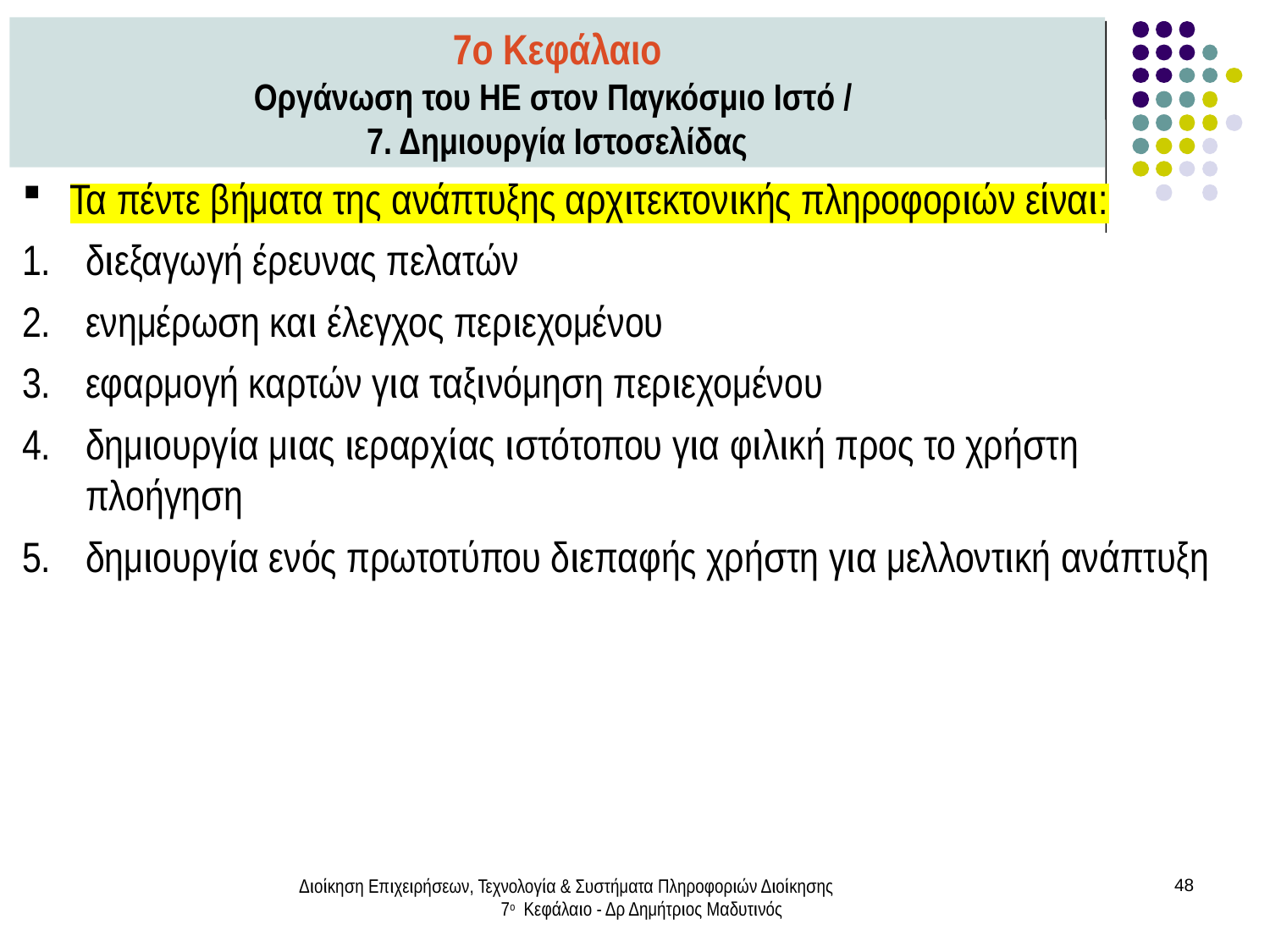

7ο Κεφάλαιο
Οργάνωση του ΗΕ στον Παγκόσμιο Ιστό /
7. Δημιουργία Ιστοσελίδας
Τα πέντε βήματα της ανάπτυξης αρχιτεκτονικής πληροφοριών είναι:
διεξαγωγή έρευνας πελατών
ενημέρωση και έλεγχος περιεχομένου
εφαρμογή καρτών για ταξινόμηση περιεχομένου
δημιουργία μιας ιεραρχίας ιστότοπου για φιλική προς το χρήστη πλοήγηση
δημιουργία ενός πρωτοτύπου διεπαφής χρήστη για μελλοντική ανάπτυξη
Διοίκηση Επιχειρήσεων, Τεχνολογία & Συστήματα Πληροφοριών Διοίκησης                                   7ο  Κεφάλαιο - Δρ Δημήτριος Μαδυτινός
48